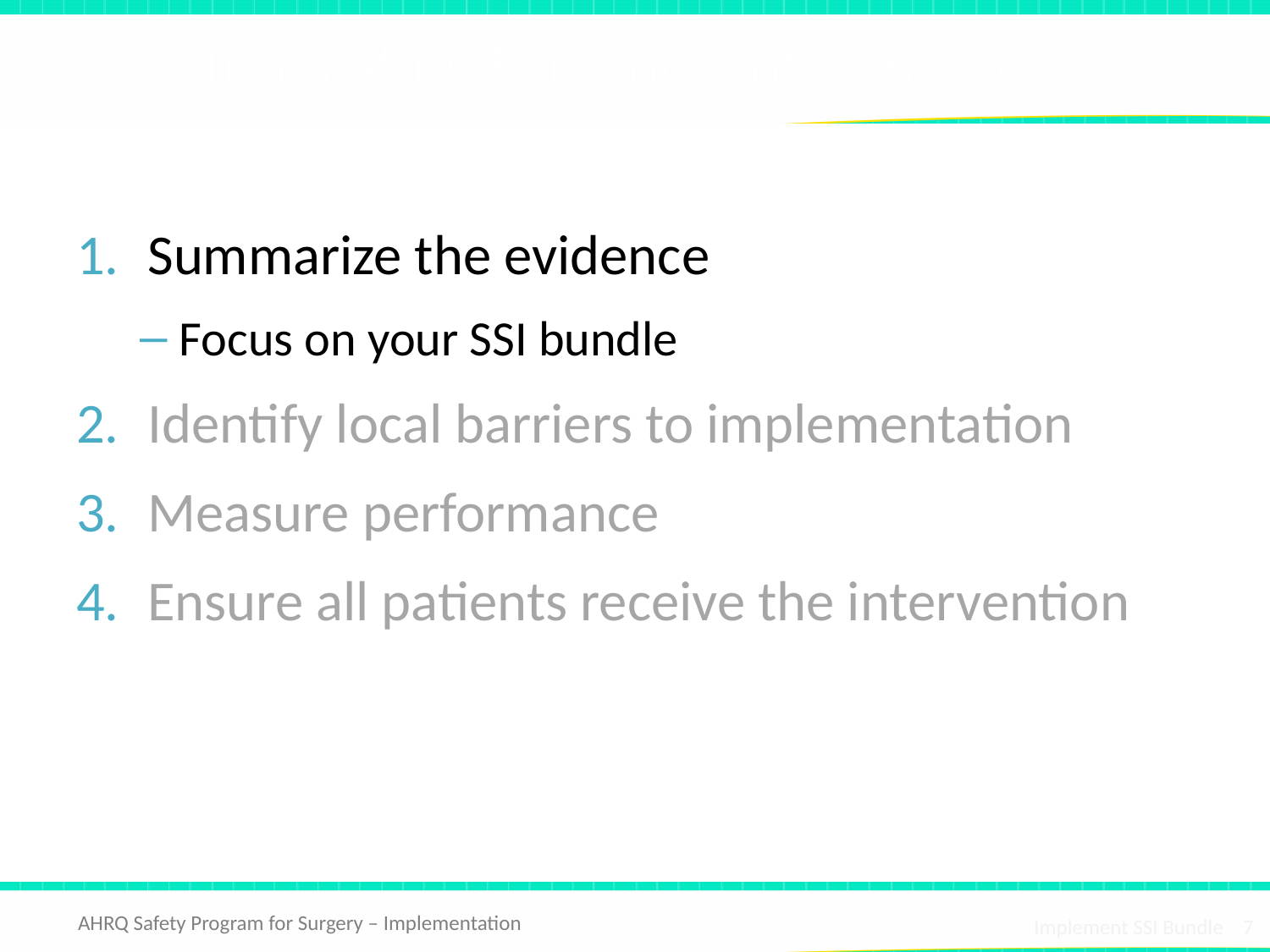

# Translating Evidence Into Practice4
Summarize the evidence
Focus on your SSI bundle
Identify local barriers to implementation
Measure performance
Ensure all patients receive the intervention
7